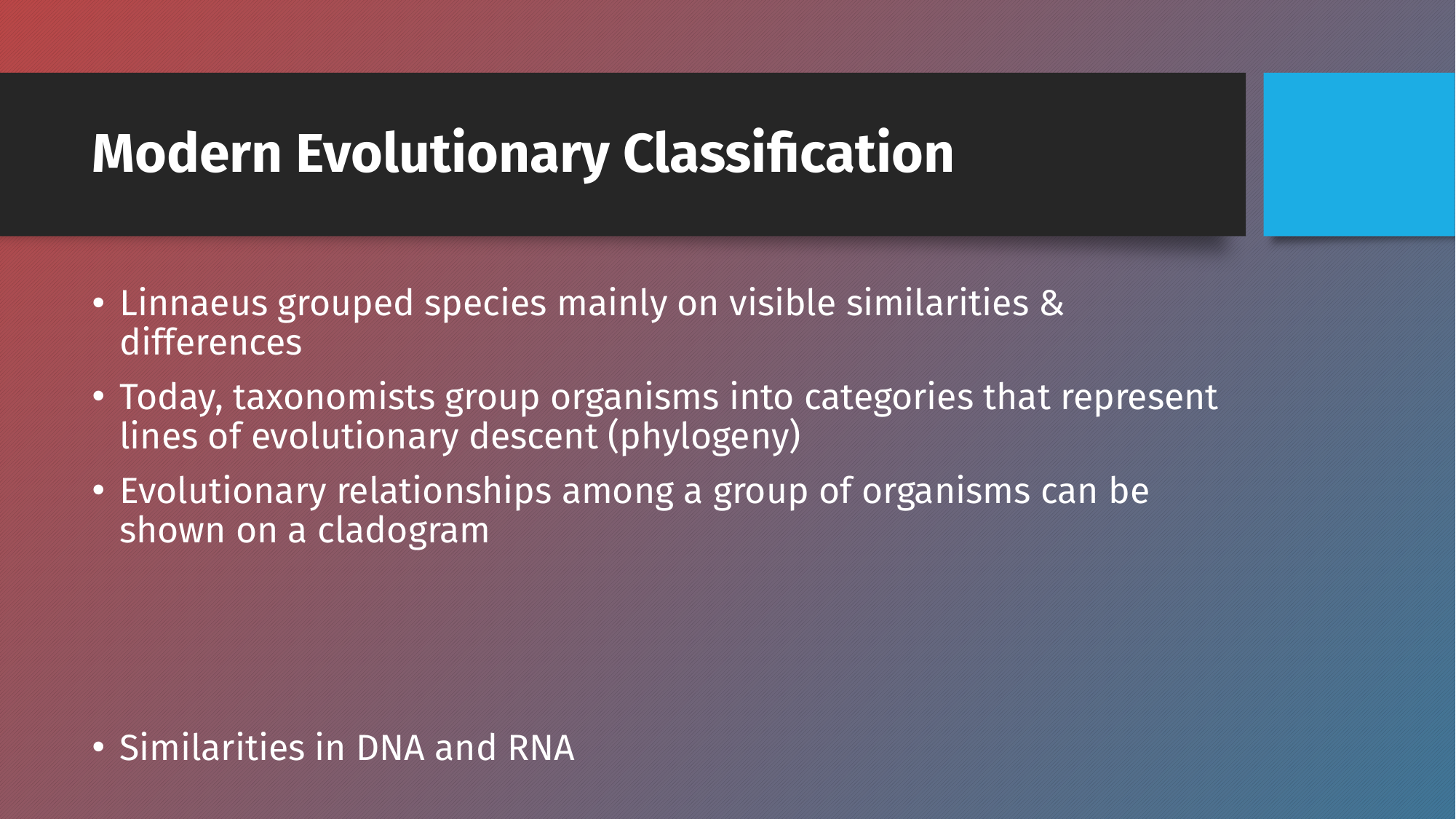

# Modern Evolutionary Classification
Linnaeus grouped species mainly on visible similarities & differences
Today, taxonomists group organisms into categories that represent lines of evolutionary descent (phylogeny)
Evolutionary relationships among a group of organisms can be shown on a cladogram

Similarities in DNA and RNA